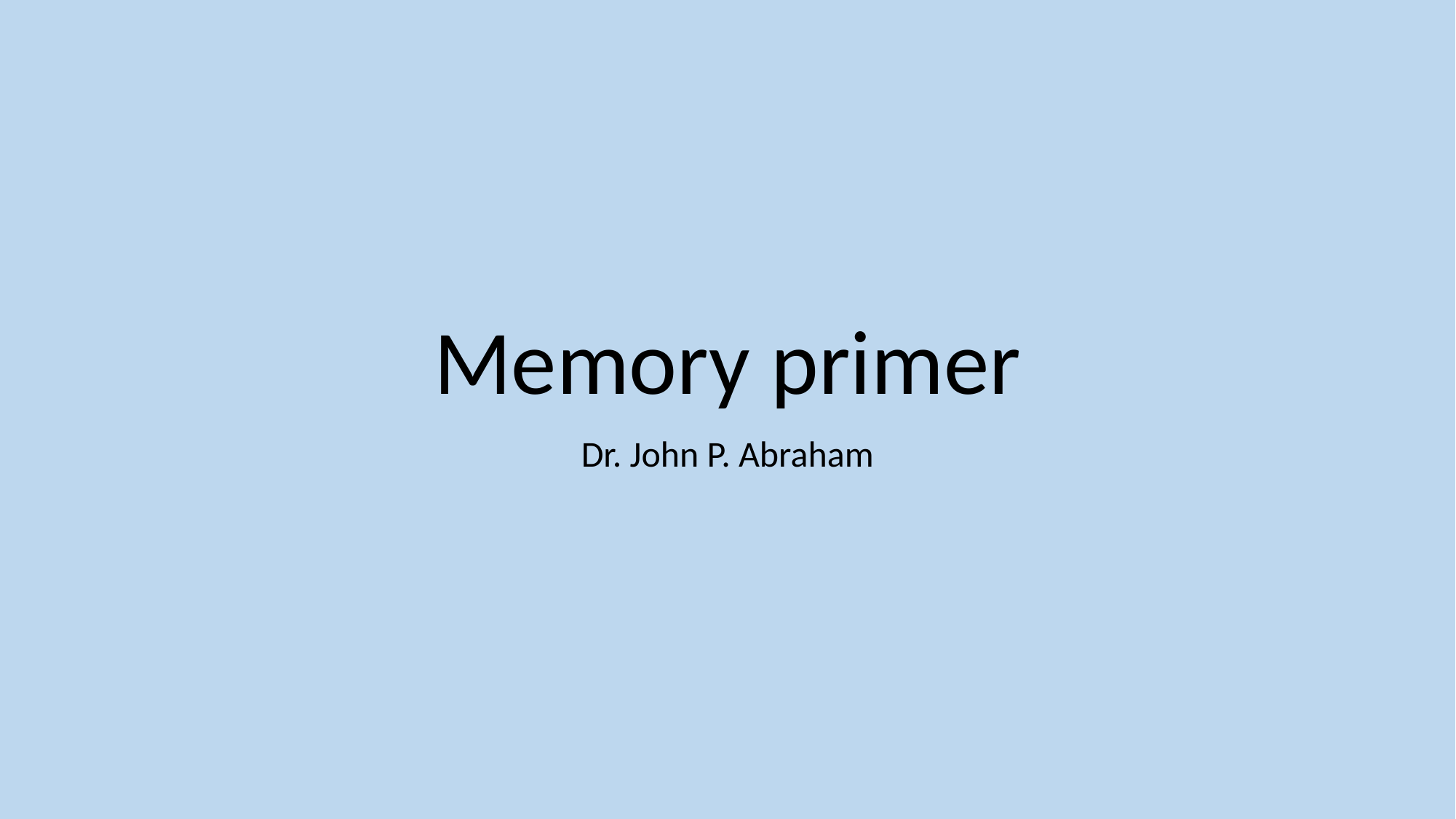

# Memory primer
Dr. John P. Abraham